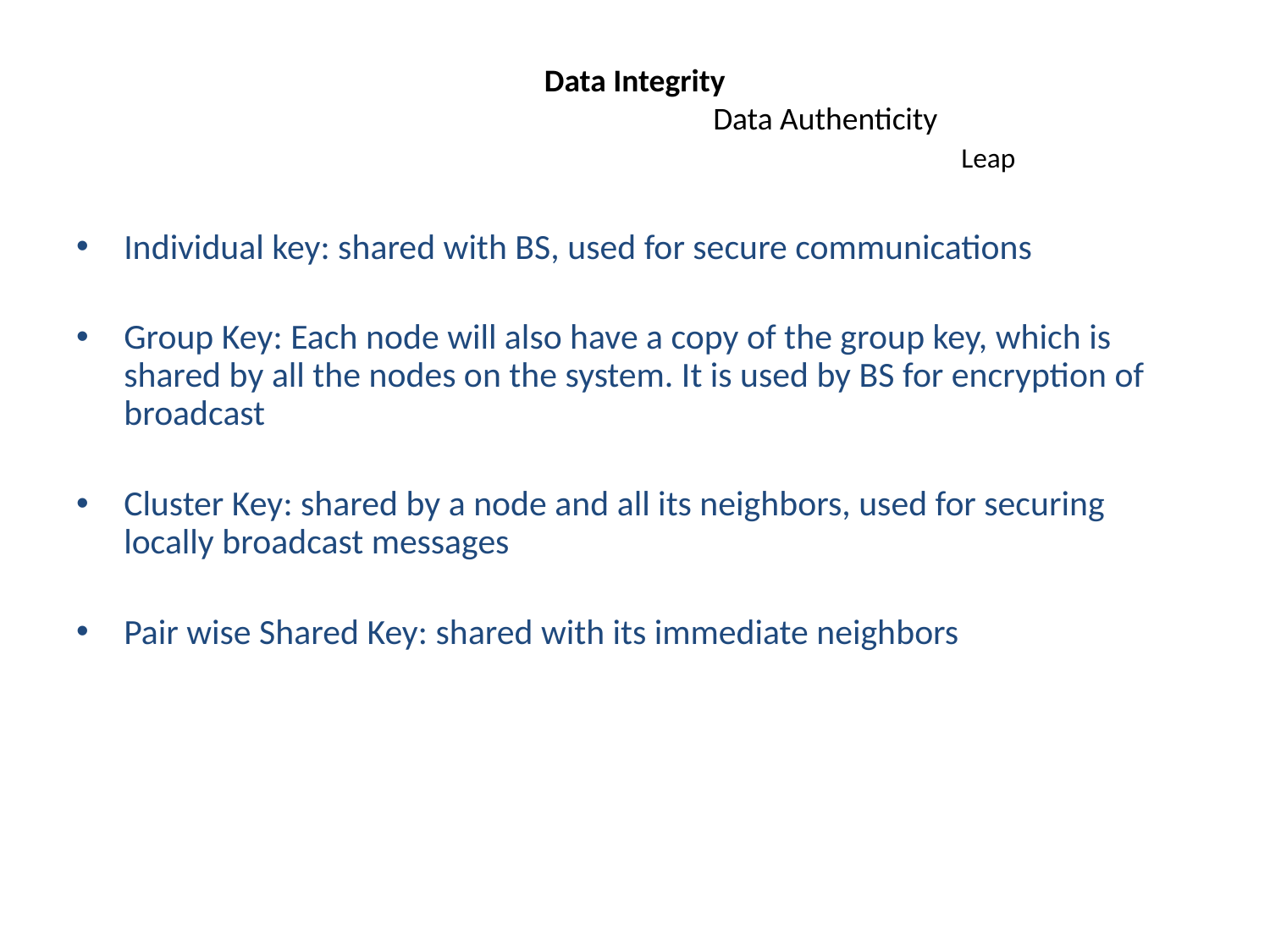

# Data Integrity Data Authenticity Leap
Individual key: shared with BS, used for secure communications

Group Key: Each node will also have a copy of the group key, which is shared by all the nodes on the system. It is used by BS for encryption of broadcast

Cluster Key: shared by a node and all its neighbors, used for securing locally broadcast messages

Pair wise Shared Key: shared with its immediate neighbors